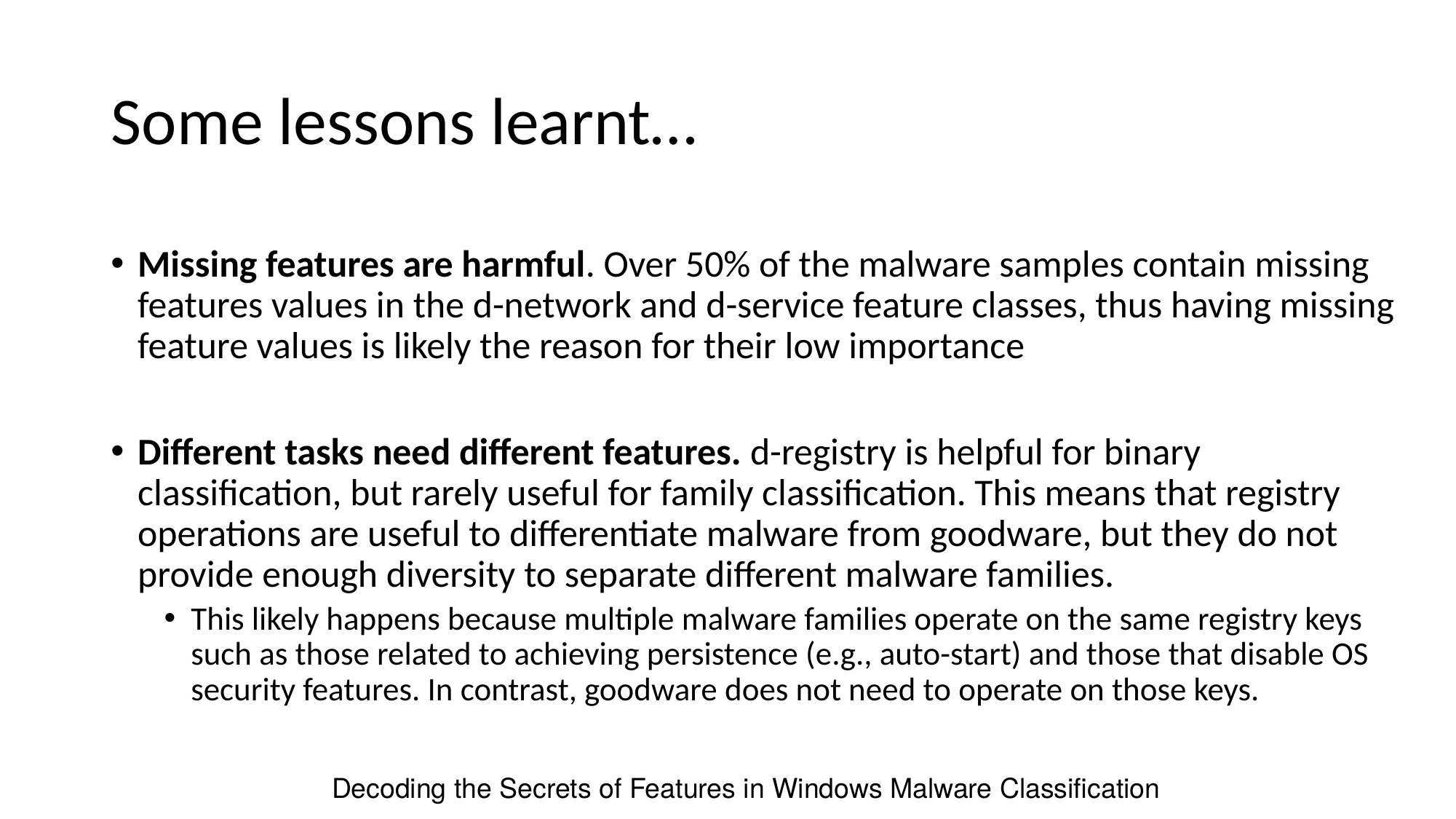

# Some lessons learnt…
Missing features are harmful. Over 50% of the malware samples contain missing features values in the d-network and d-service feature classes, thus having missing feature values is likely the reason for their low importance

Different tasks need different features. d-registry is helpful for binary classification, but rarely useful for family classification. This means that registry operations are useful to differentiate malware from goodware, but they do not provide enough diversity to separate different malware families.
This likely happens because multiple malware families operate on the same registry keys such as those related to achieving persistence (e.g., auto-start) and those that disable OS security features. In contrast, goodware does not need to operate on those keys.

Decoding the Secrets of Features in Windows Malware Classification